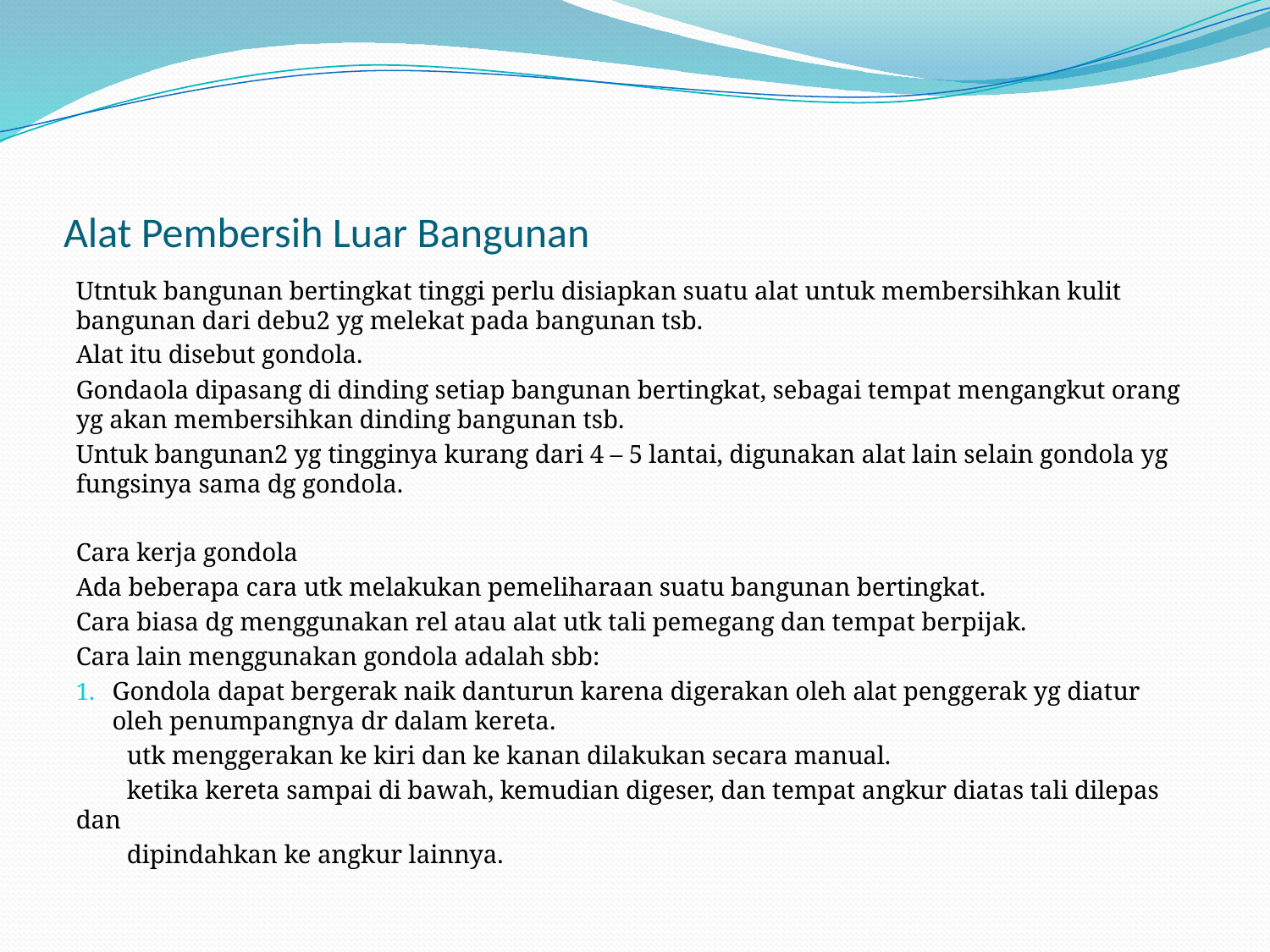

# Alat Pembersih Luar Bangunan
Utntuk bangunan bertingkat tinggi perlu disiapkan suatu alat untuk membersihkan kulit bangunan dari debu2 yg melekat pada bangunan tsb.
Alat itu disebut gondola.
Gondaola dipasang di dinding setiap bangunan bertingkat, sebagai tempat mengangkut orang yg akan membersihkan dinding bangunan tsb.
Untuk bangunan2 yg tingginya kurang dari 4 – 5 lantai, digunakan alat lain selain gondola yg fungsinya sama dg gondola.

Cara kerja gondola
Ada beberapa cara utk melakukan pemeliharaan suatu bangunan bertingkat.
Cara biasa dg menggunakan rel atau alat utk tali pemegang dan tempat berpijak.
Cara lain menggunakan gondola adalah sbb:
Gondola dapat bergerak naik danturun karena digerakan oleh alat penggerak yg diatur oleh penumpangnya dr dalam kereta.
        utk menggerakan ke kiri dan ke kanan dilakukan secara manual.
        ketika kereta sampai di bawah, kemudian digeser, dan tempat angkur diatas tali dilepas dan
        dipindahkan ke angkur lainnya.